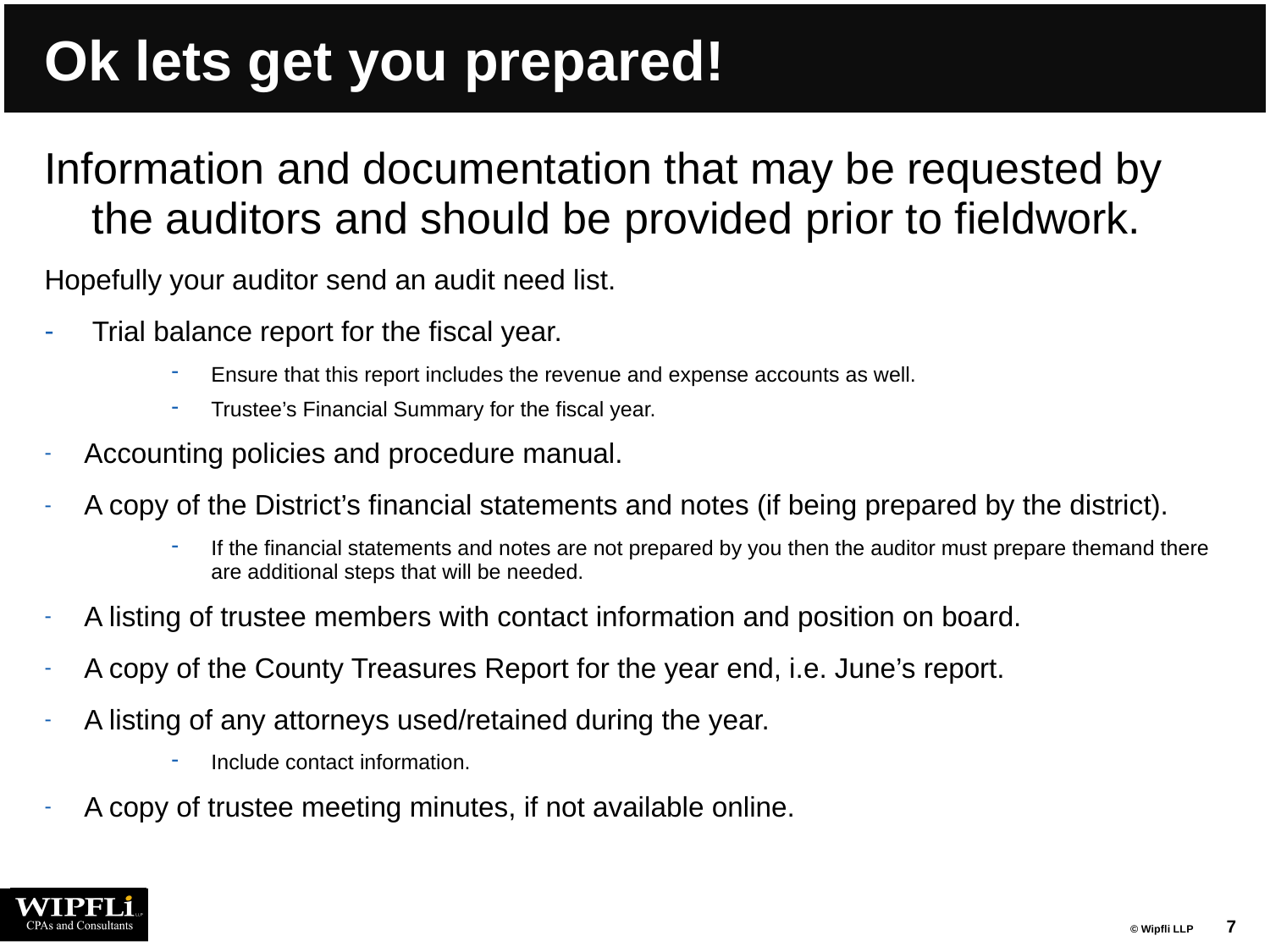

# Ok lets get you prepared!
Information and documentation that may be requested by the auditors and should be provided prior to fieldwork.
Hopefully your auditor send an audit need list.
Trial balance report for the fiscal year.
Ensure that this report includes the revenue and expense accounts as well.
Trustee’s Financial Summary for the fiscal year.
Accounting policies and procedure manual.
A copy of the District’s financial statements and notes (if being prepared by the district).
If the financial statements and notes are not prepared by you then the auditor must prepare themand there are additional steps that will be needed.
A listing of trustee members with contact information and position on board.
A copy of the County Treasures Report for the year end, i.e. June’s report.
A listing of any attorneys used/retained during the year.
Include contact information.
A copy of trustee meeting minutes, if not available online.

7